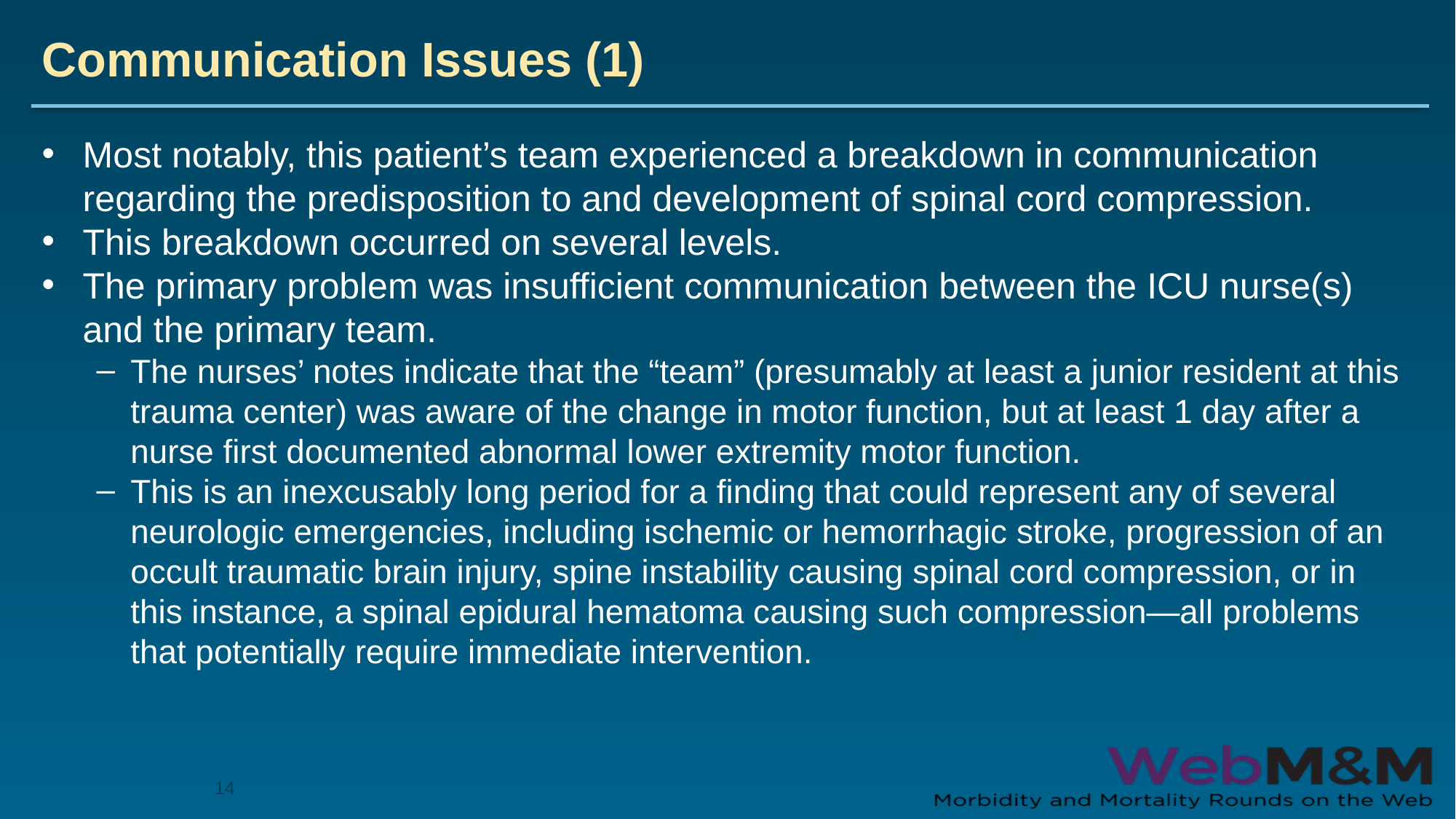

# Communication Issues (1)
Most notably, this patient’s team experienced a breakdown in communication regarding the predisposition to and development of spinal cord compression.
This breakdown occurred on several levels.
The primary problem was insufficient communication between the ICU nurse(s) and the primary team.
The nurses’ notes indicate that the “team” (presumably at least a junior resident at this trauma center) was aware of the change in motor function, but at least 1 day after a nurse first documented abnormal lower extremity motor function.
This is an inexcusably long period for a finding that could represent any of several neurologic emergencies, including ischemic or hemorrhagic stroke, progression of an occult traumatic brain injury, spine instability causing spinal cord compression, or in this instance, a spinal epidural hematoma causing such compression—all problems that potentially require immediate intervention.
14